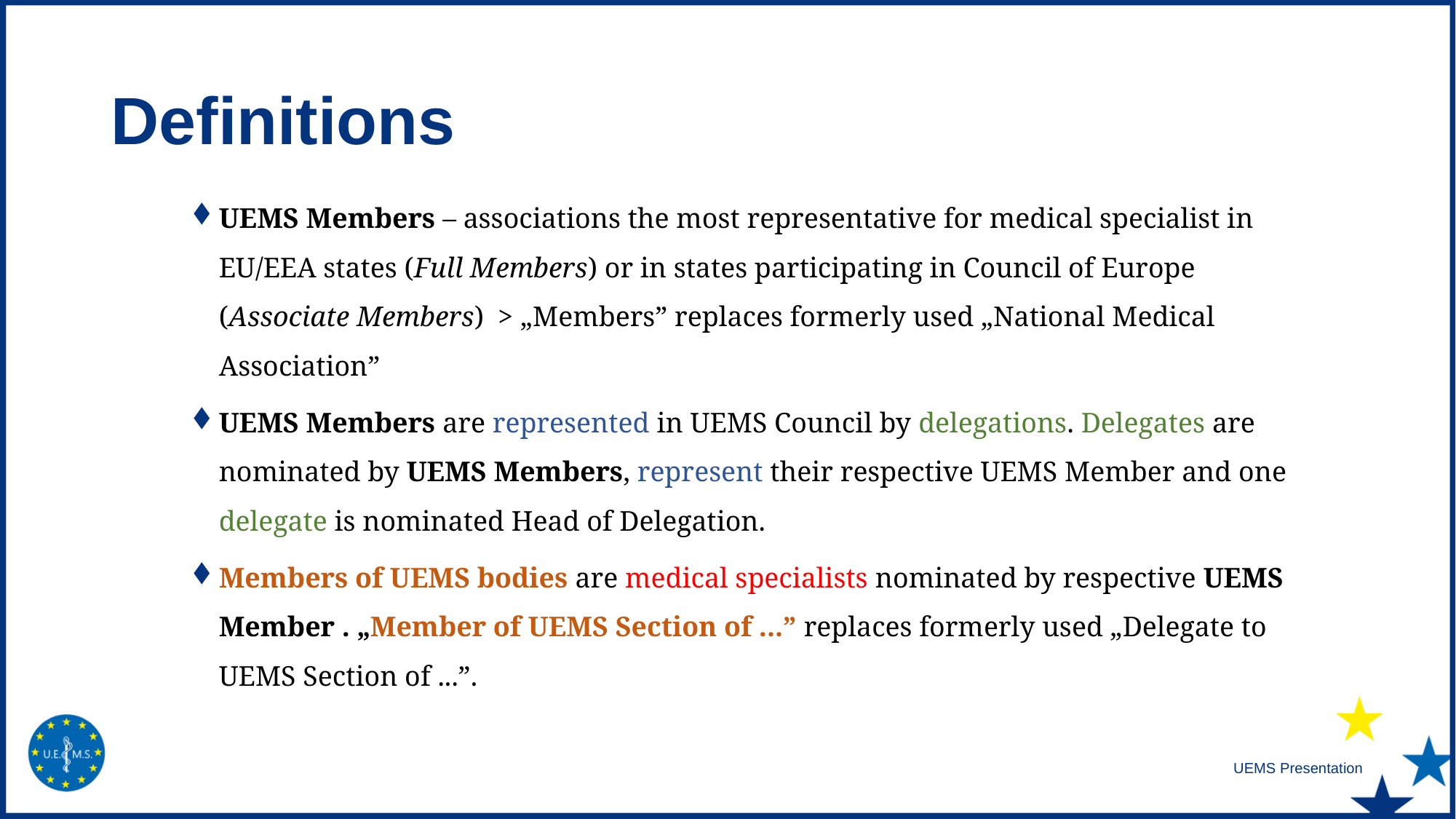

# Definitions
UEMS Members – associations the most representative for medical specialist in EU/EEA states (Full Members) or in states participating in Council of Europe (Associate Members)  > „Members” replaces formerly used „National Medical Association”
UEMS Members are represented in UEMS Council by delegations. Delegates are nominated by UEMS Members, represent their respective UEMS Member and one delegate is nominated Head of Delegation.
Members of UEMS bodies are medical specialists nominated by respective UEMS Member . „Member of UEMS Section of ...” replaces formerly used „Delegate to UEMS Section of ...”.
UEMS Presentation